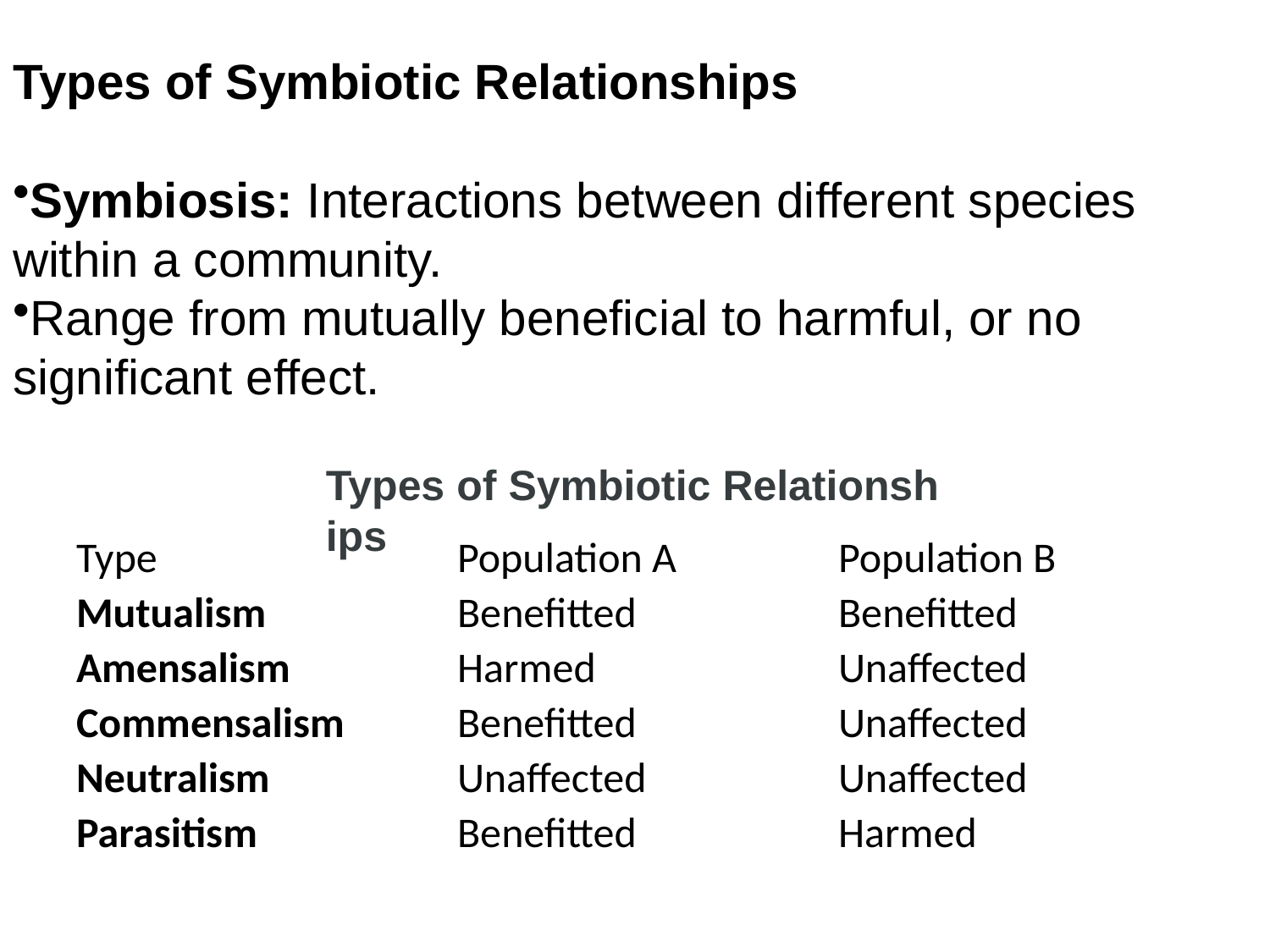

Types of Symbiotic Relationships

Symbiosis: Interactions between different species within a community.
Range from mutually beneficial to harmful, or no significant effect.

Types of Symbiotic Relationships
|  |  |  |
| --- | --- | --- |
| Type | Population A | Population B |
| Mutualism | Benefitted | Benefitted |
| Amensalism | Harmed | Unaffected |
| Commensalism | Benefitted | Unaffected |
| Neutralism | Unaffected | Unaffected |
| Parasitism | Benefitted | Harmed |